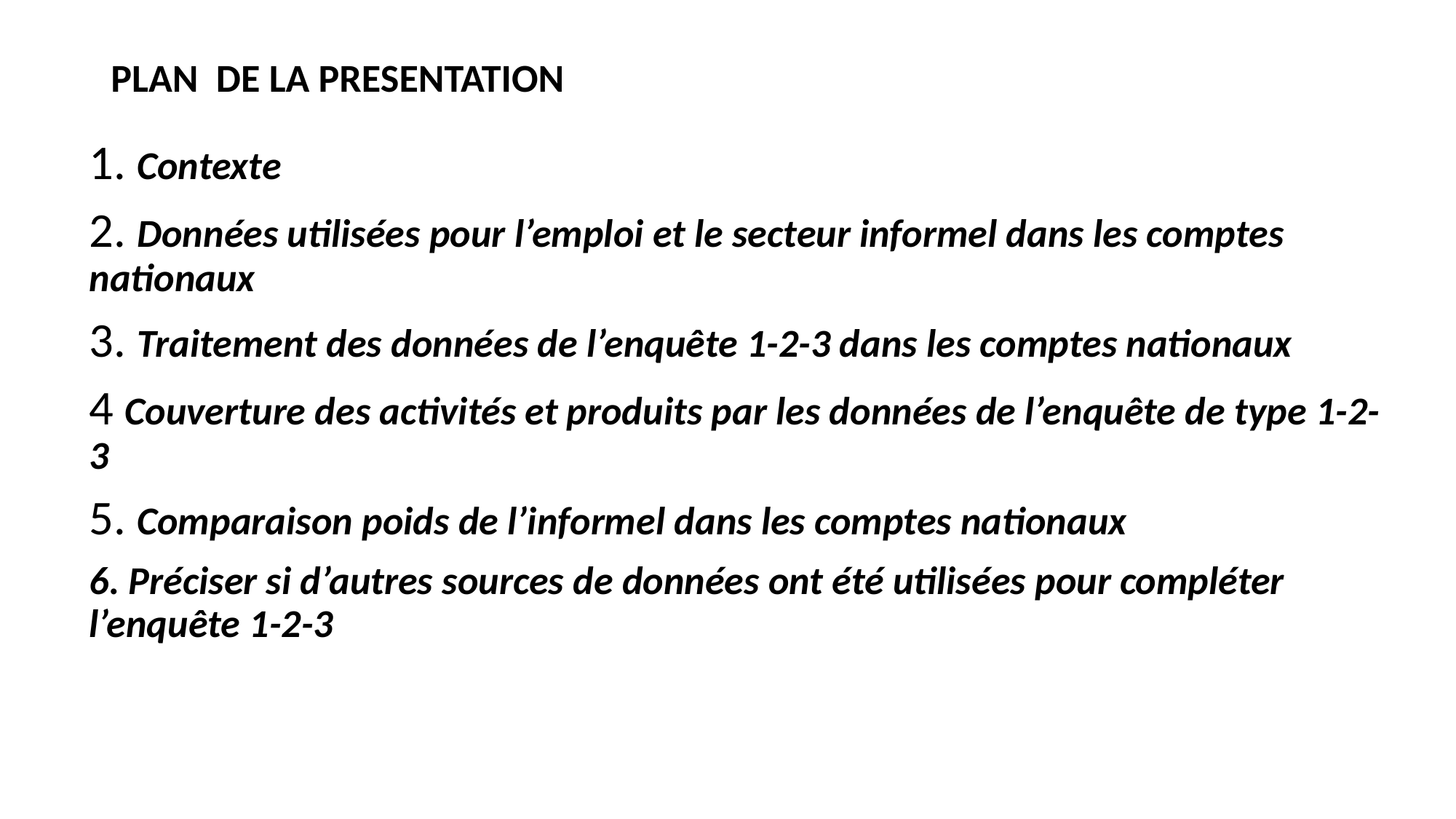

# PLAN  DE LA PRESENTATION
1. Contexte
2. Données utilisées pour l’emploi et le secteur informel dans les comptes nationaux
3. Traitement des données de l’enquête 1-2-3 dans les comptes nationaux
4 Couverture des activités et produits par les données de l’enquête de type 1-2-3
5. Comparaison poids de l’informel dans les comptes nationaux
6. Préciser si d’autres sources de données ont été utilisées pour compléter l’enquête 1-2-3